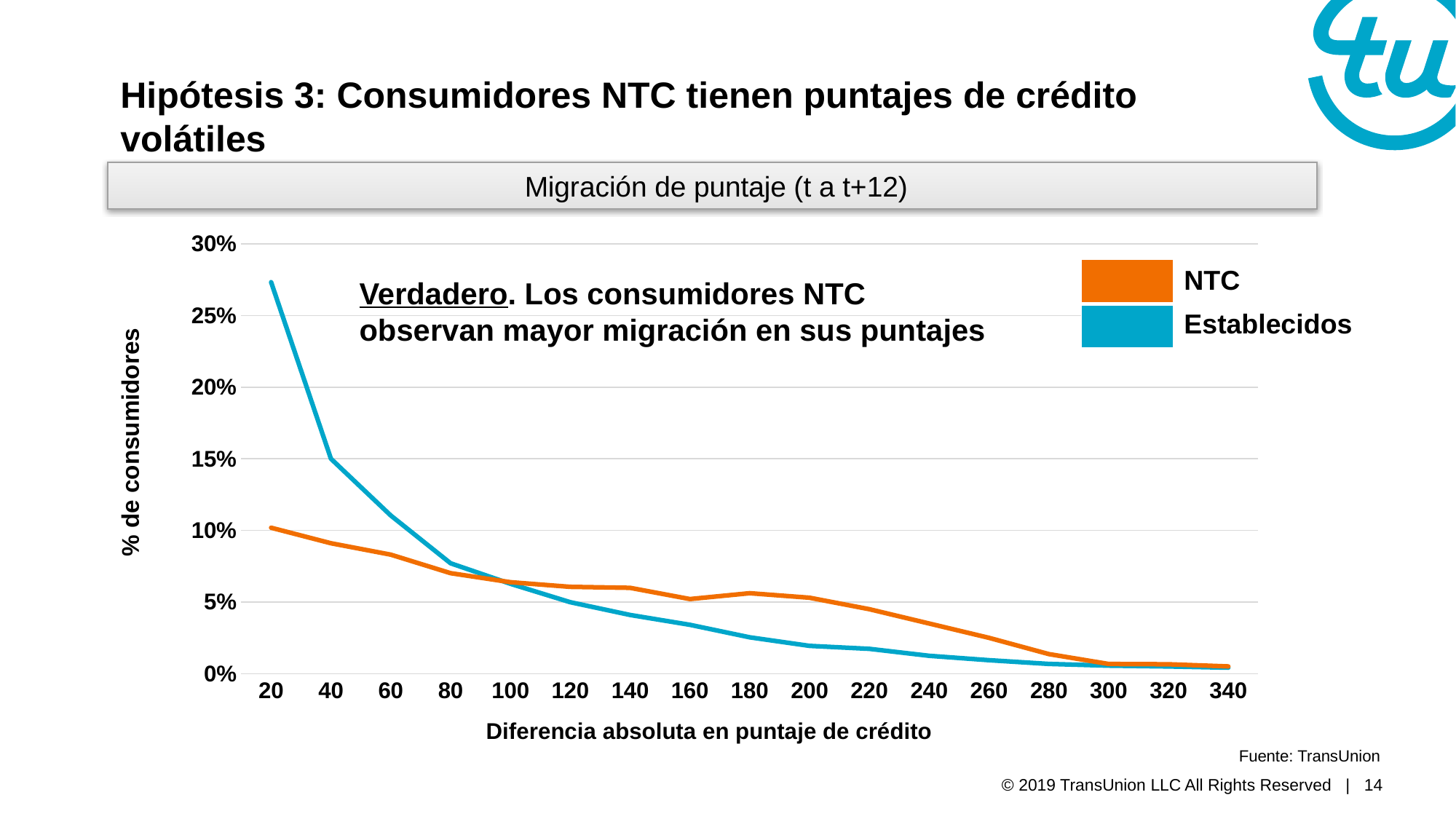

# Hipótesis 3: Consumidores NTC tienen puntajes de crédito volátiles
 Migración de puntaje (t a t+12)

### Chart

| Category | ESTB | NTC |
|---|---|---|
| 20 | 0.27324214399086655 | 0.10184313391067053 |
| 40 | 0.15 | 0.091 |
| 60 | 0.11040529627979505 | 0.0830672024671419 |
| 80 | 0.07702421892403653 | 0.07012671600022277 |
| 100 | 0.06272842295054577 | 0.06383573039652483 |
| 120 | 0.04988800749053241 | 0.06059691050345289 |
| 140 | 0.04096341403987525 | 0.059903374916462464 |
| 160 | 0.034088535865448875 | 0.05207477653709067 |
| 180 | 0.02538018280797505 | 0.05614331560481176 |
| 200 | 0.019400287508353754 | 0.053 |
| 220 | 0.017320550930051238 | 0.045 |
| 240 | 0.01247189309979951 | 0.035 |
| 260 | 0.009420162480507909 | 0.025 |
| 280 | 0.006807439017598575 | 0.013671004817331254 |
| 300 | 0.005597450016707507 | 0.006779158080864335 |
| 320 | 0.0050287856426821115 | 0.006556391317665404 |
| 340 | 0.004179487357986188 | 0.005047059478725774 |
|  | NTC |
| --- | --- |
|  | Establecidos |
Verdadero. Los consumidores NTC observan mayor migración en sus puntajes
% de consumidores
Diferencia absoluta en puntaje de crédito
Fuente: TransUnion